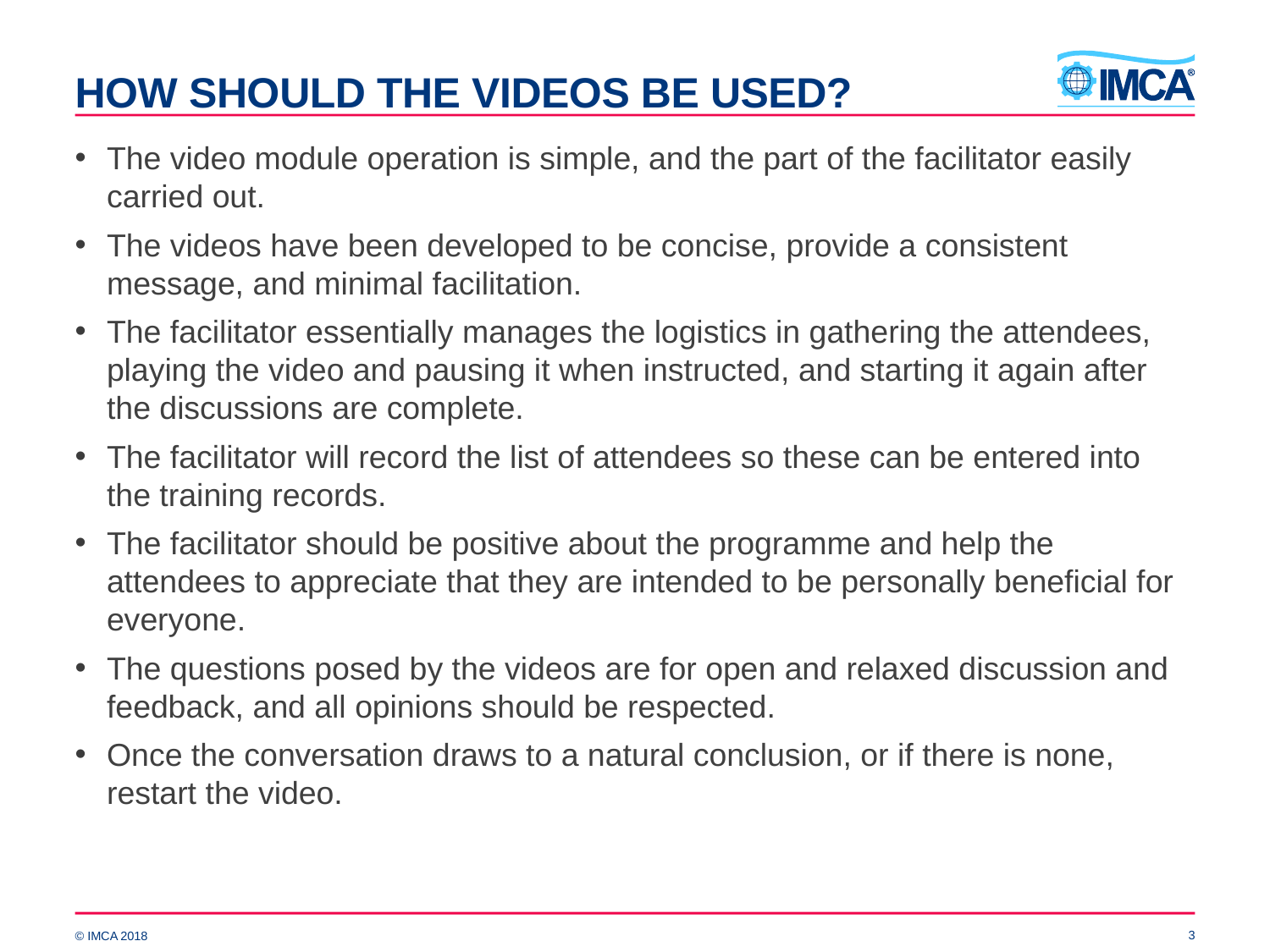

# How should the videos be used?
The video module operation is simple, and the part of the facilitator easily carried out.
The videos have been developed to be concise, provide a consistent message, and minimal facilitation.
The facilitator essentially manages the logistics in gathering the attendees, playing the video and pausing it when instructed, and starting it again after the discussions are complete.
The facilitator will record the list of attendees so these can be entered into the training records.
The facilitator should be positive about the programme and help the attendees to appreciate that they are intended to be personally beneficial for everyone.
The questions posed by the videos are for open and relaxed discussion and feedback, and all opinions should be respected.
Once the conversation draws to a natural conclusion, or if there is none, restart the video.

3